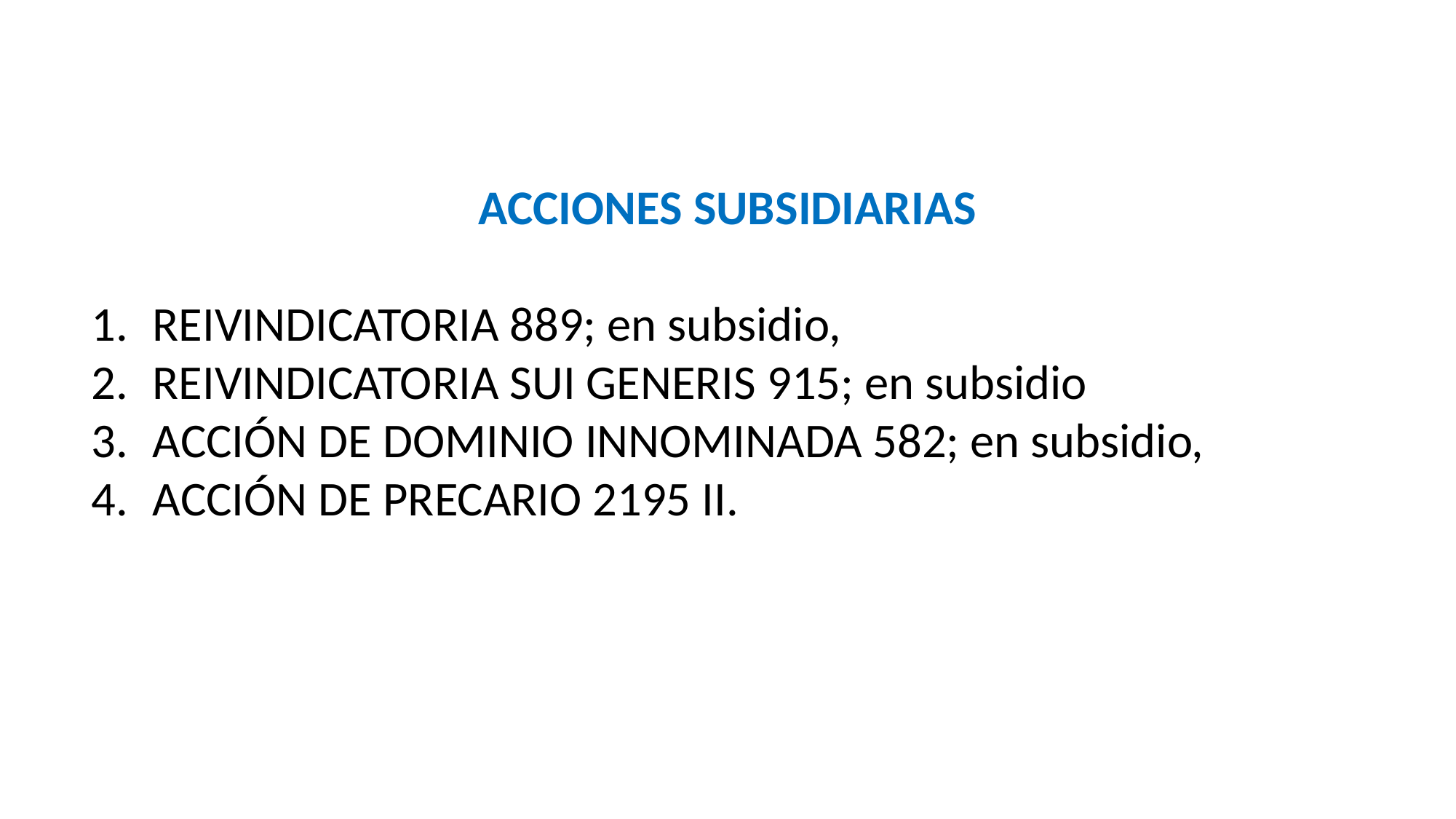

ACCIONES SUBSIDIARIAS

REIVINDICATORIA 889; en subsidio,
REIVINDICATORIA SUI GENERIS 915; en subsidio
ACCIÓN DE DOMINIO INNOMINADA 582; en subsidio,
ACCIÓN DE PRECARIO 2195 II.